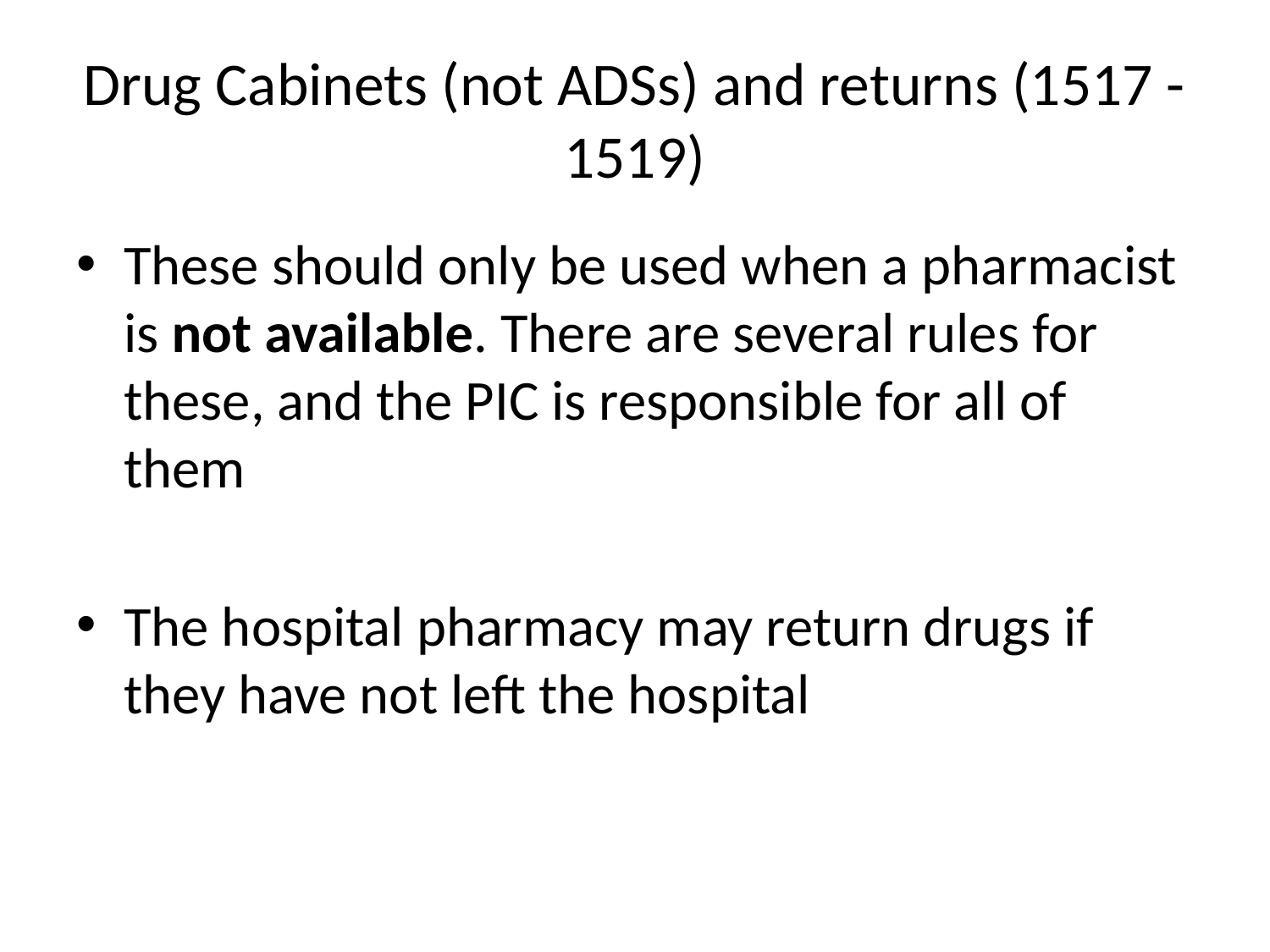

# Drug Cabinets (not ADSs) and returns (1517 - 1519)
These should only be used when a pharmacist is not available. There are several rules for these, and the PIC is responsible for all of them

The hospital pharmacy may return drugs if they have not left the hospital